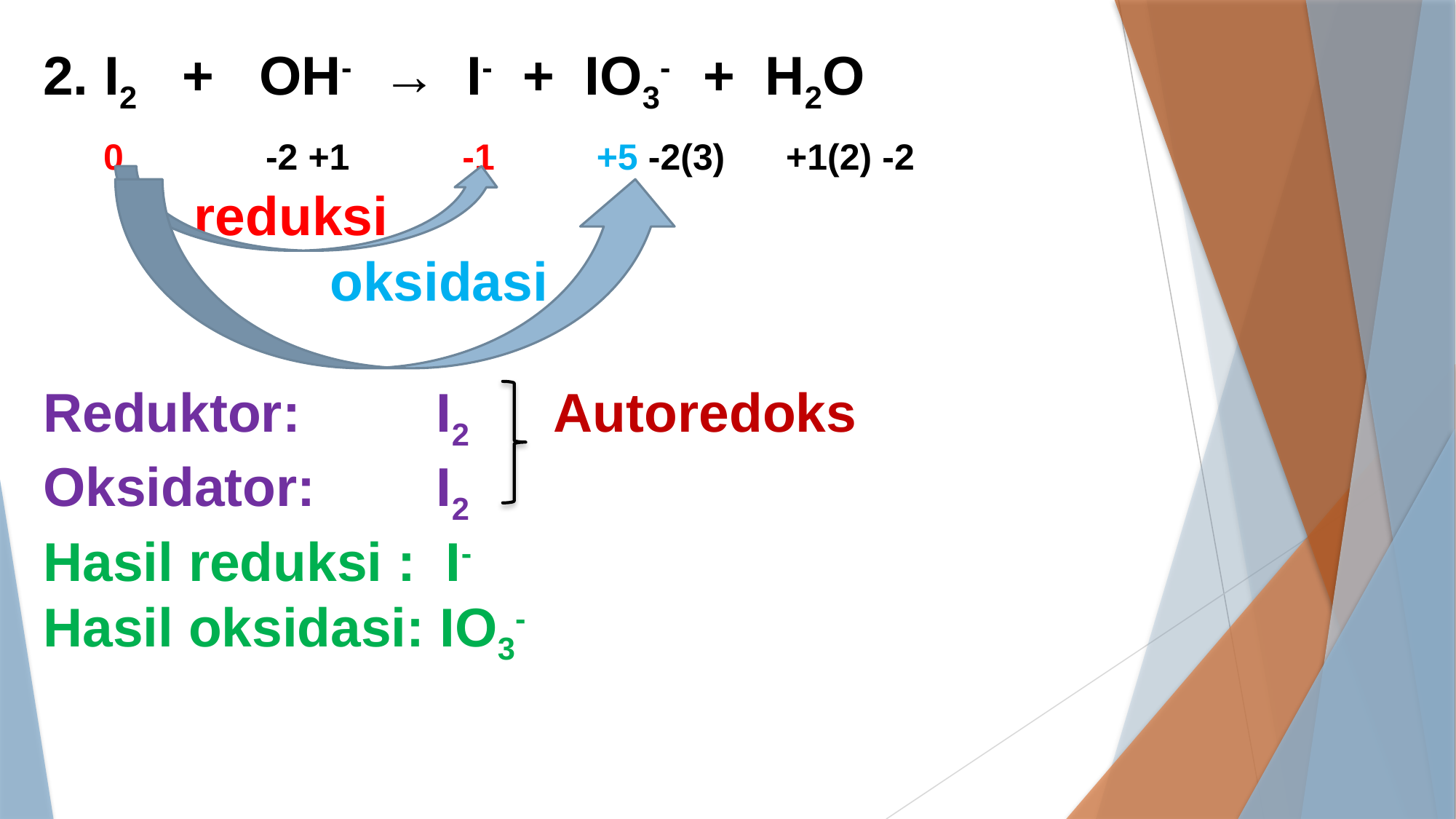

I2   +   OH-  →  I-  +  IO3-   +  H2O
    0              -2 +1           -1          +5 -2(3)      +1(2) -2
          reduksi
                   oksidasi

Reduktor:         I2      Autoredoks
Oksidator:        I2
Hasil reduksi :  I-
Hasil oksidasi: IO3-